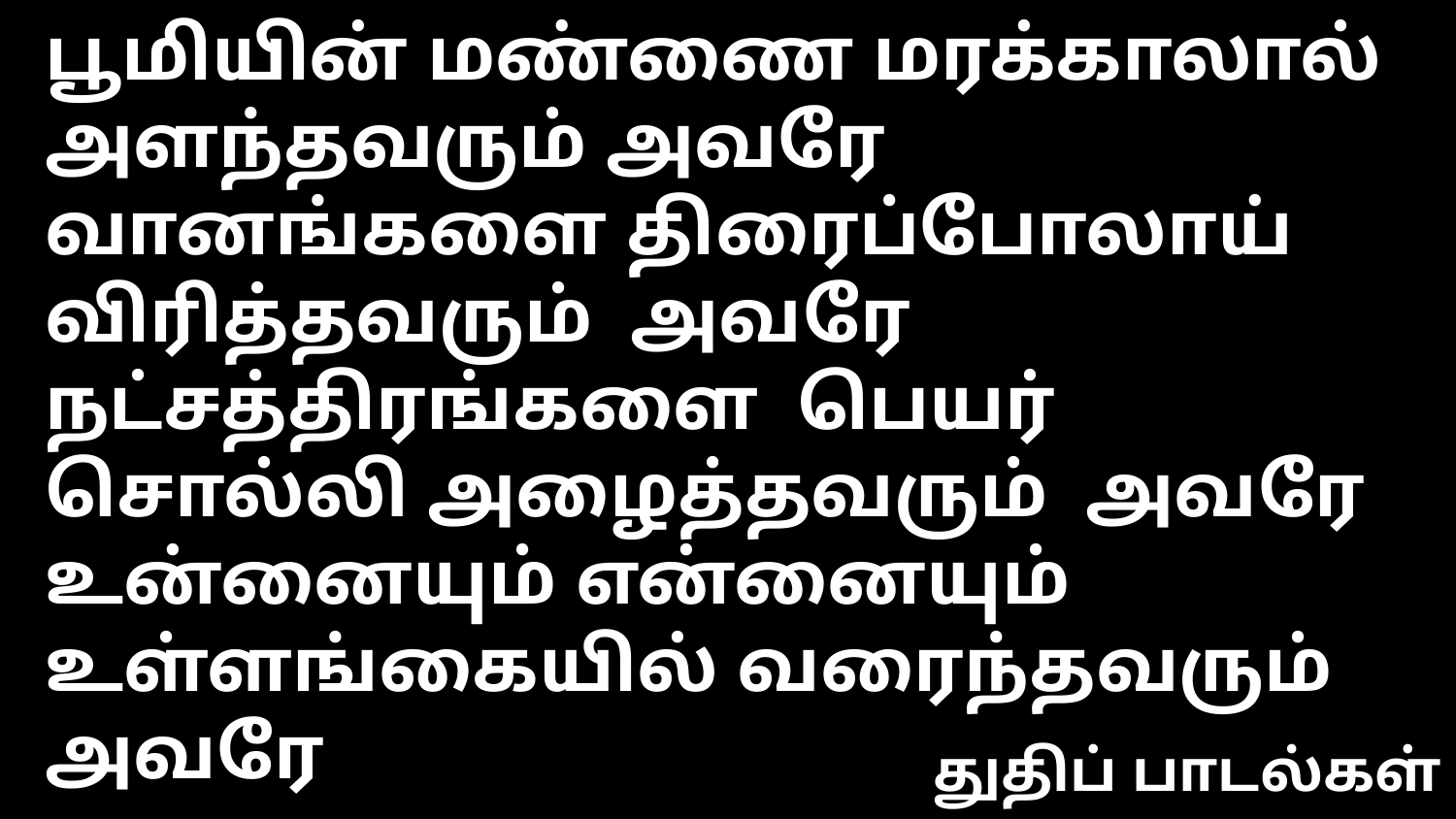

பூமியின் மண்ணை மரக்காலால் அளந்தவரும் அவரே
வானங்களை திரைப்போலாய்  விரித்தவரும்  அவரே
நட்சத்திரங்களை  பெயர் சொல்லி அழைத்தவரும்  அவரே
உன்னையும் என்னையும் உள்ளங்கையில் வரைந்தவரும் அவரே

துதிப் பாடல்கள்